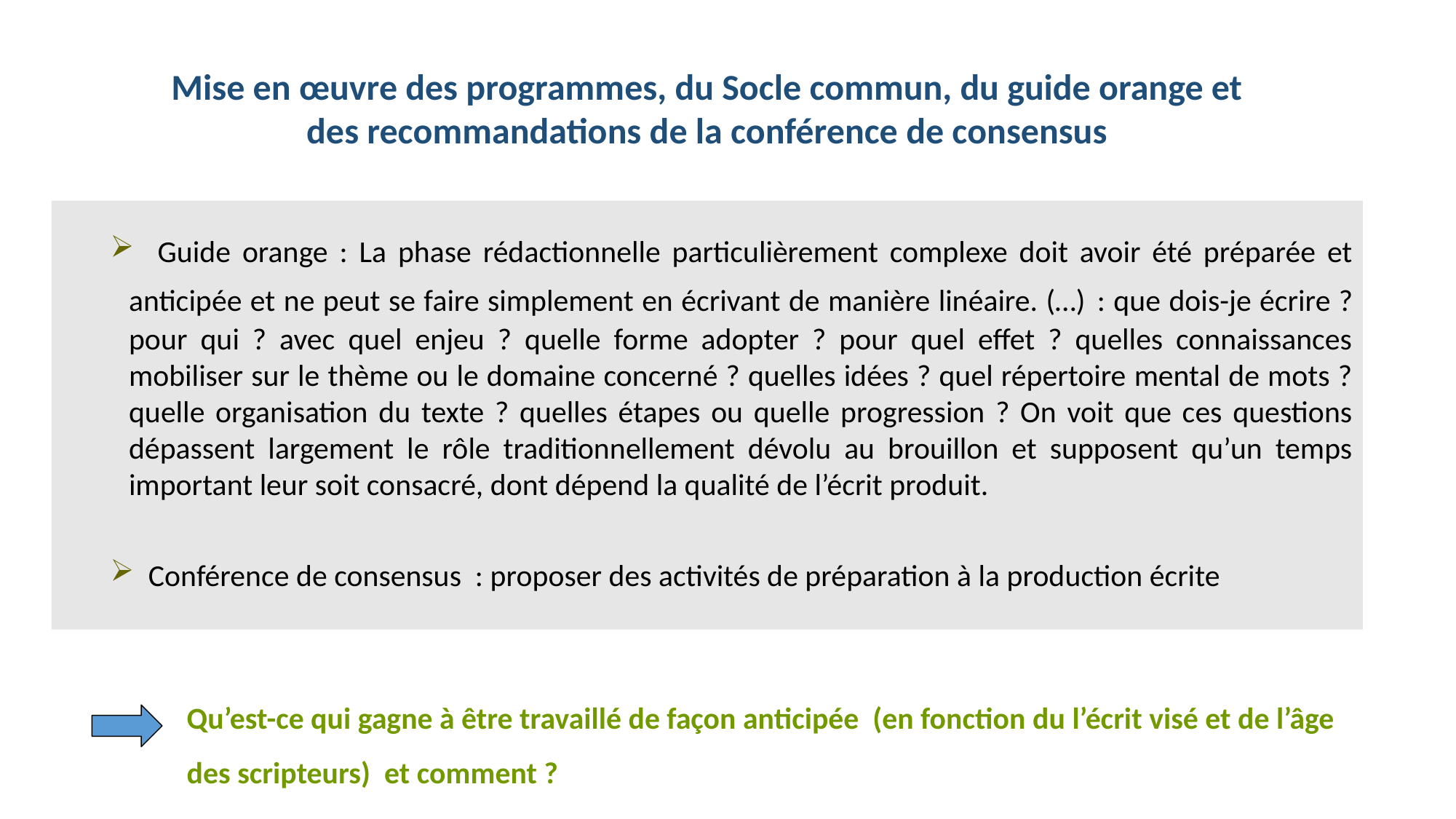

Mise en œuvre des programmes, du Socle commun, du guide orange et des recommandations de la conférence de consensus

  Guide orange : La phase rédactionnelle particulièrement complexe doit avoir été préparée et anticipée et ne peut se faire simplement en écrivant de manière linéaire. (…) : que dois-­je écrire ? pour qui ? avec quel enjeu ? quelle forme adopter ? pour quel effet ? quelles connaissances mobiliser sur le thème ou le domaine concerné ? quelles idées ? quel répertoire mental de mots ? quelle organisation du texte ? quelles étapes ou quelle progression ? On voit que ces questions dépassent largement le rôle traditionnellement dévolu au brouillon et supposent qu’un temps important leur soit consacré, dont dépend la qualité de l’écrit produit.

  Conférence de consensus  : proposer des activités de préparation à la production écrite

Qu’est-ce qui gagne à être travaillé de façon anticipée  (en fonction du l’écrit visé et de l’âge des scripteurs)  et comment ?